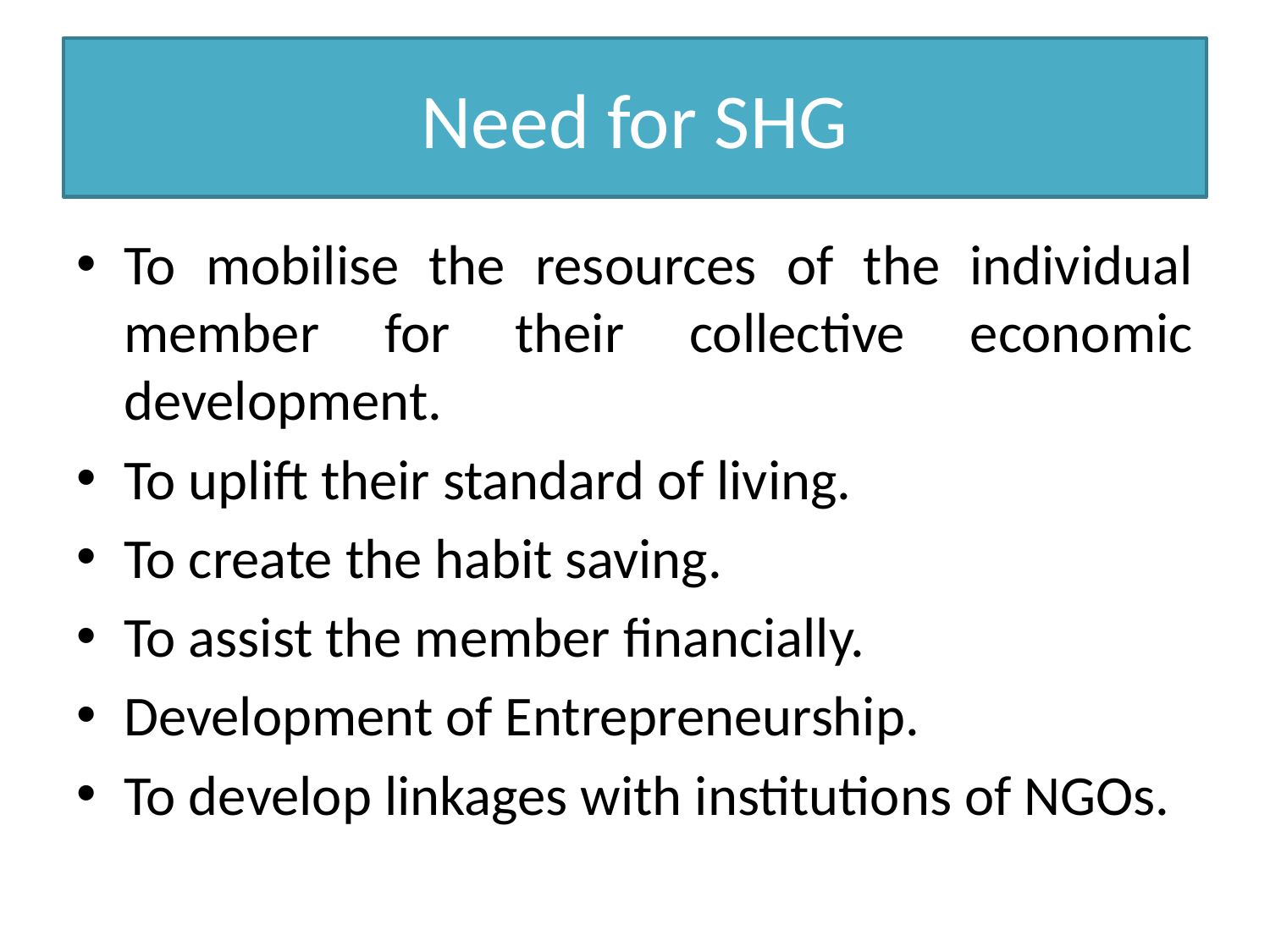

# Need for SHG
To mobilise the resources of the individual member for their collective economic development.
To uplift their standard of living.
To create the habit saving.
To assist the member financially.
Development of Entrepreneurship.
To develop linkages with institutions of NGOs.